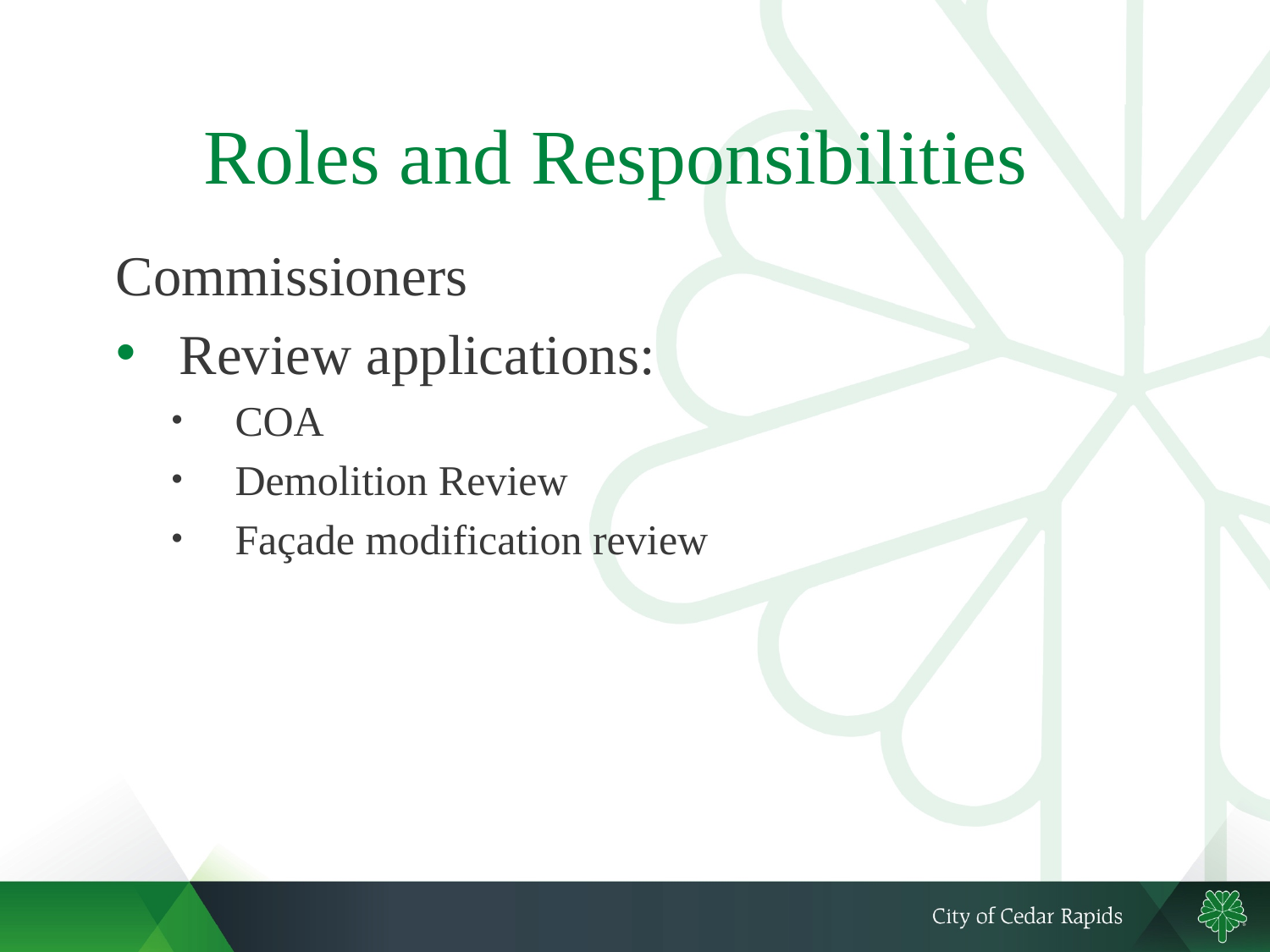

# Roles and Responsibilities
Commissioners
Review applications:
COA
Demolition Review
Façade modification review